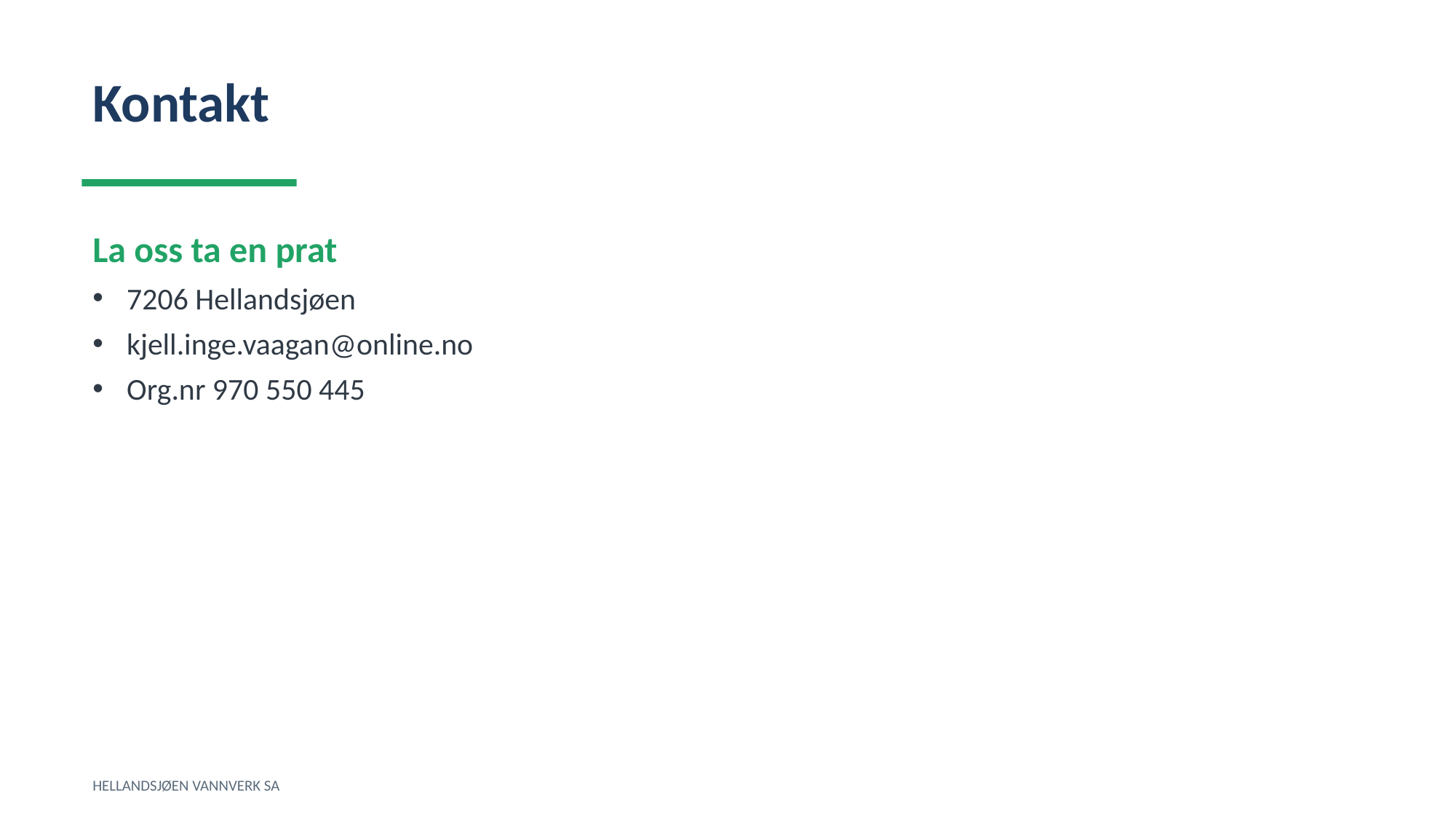

Kontakt

La oss ta en prat
7206 Hellandsjøen
kjell.inge.vaagan@online.no
Org.nr 970 550 445
HELLANDSJØEN VANNVERK SA